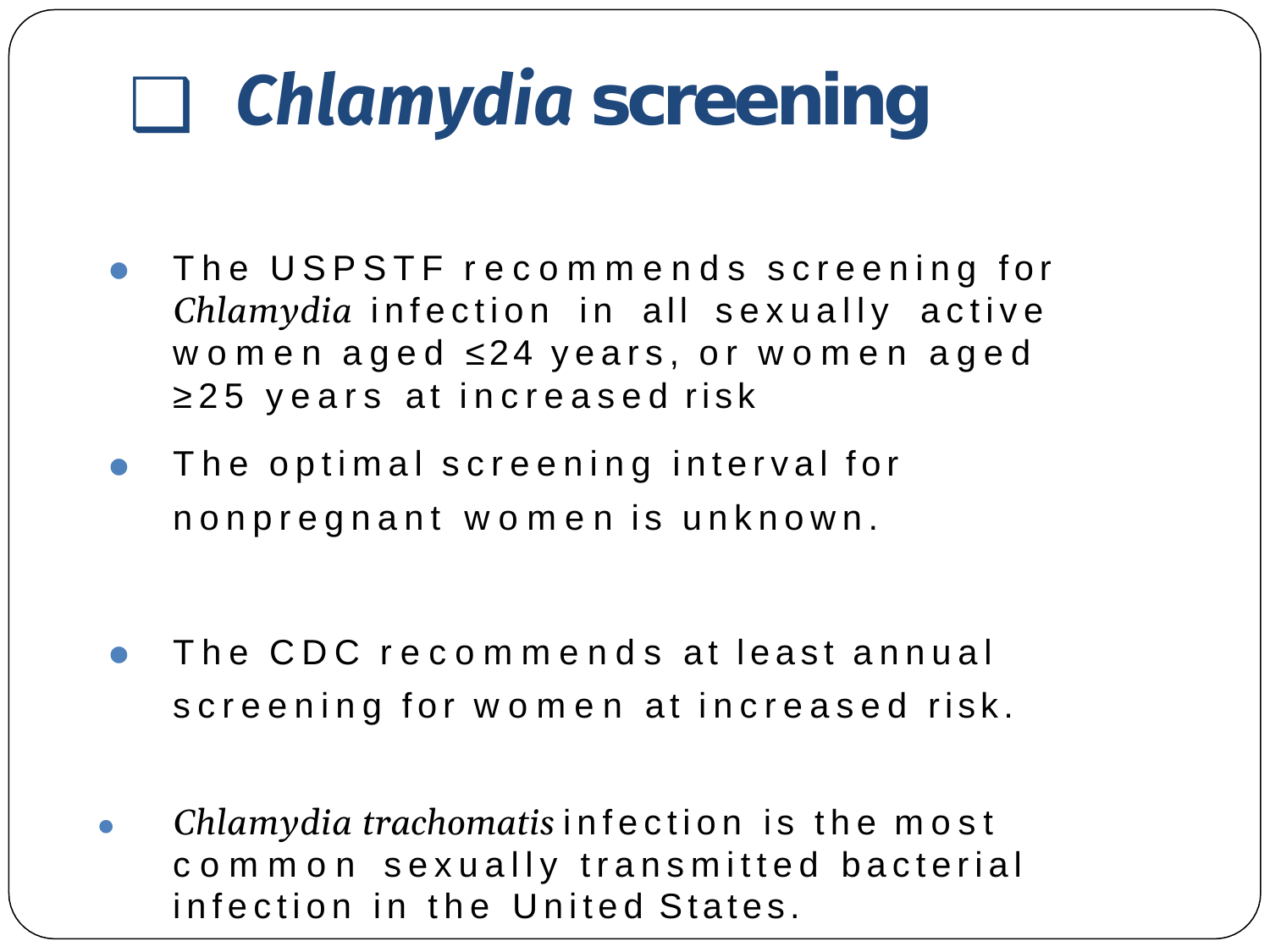

Chlamydia screening
The USPSTF recommends screening for  Chlamydia infection in all sexually active  women aged ≤24 years, or women aged
≥25 years at increased risk
The optimal screening interval for  nonpregnant women is unknown.

The CDC recommends at least annual  screening for women at increased risk.

Chlamydia trachomatis infection is the most  common sexually transmitted bacterial  infection in the United States.